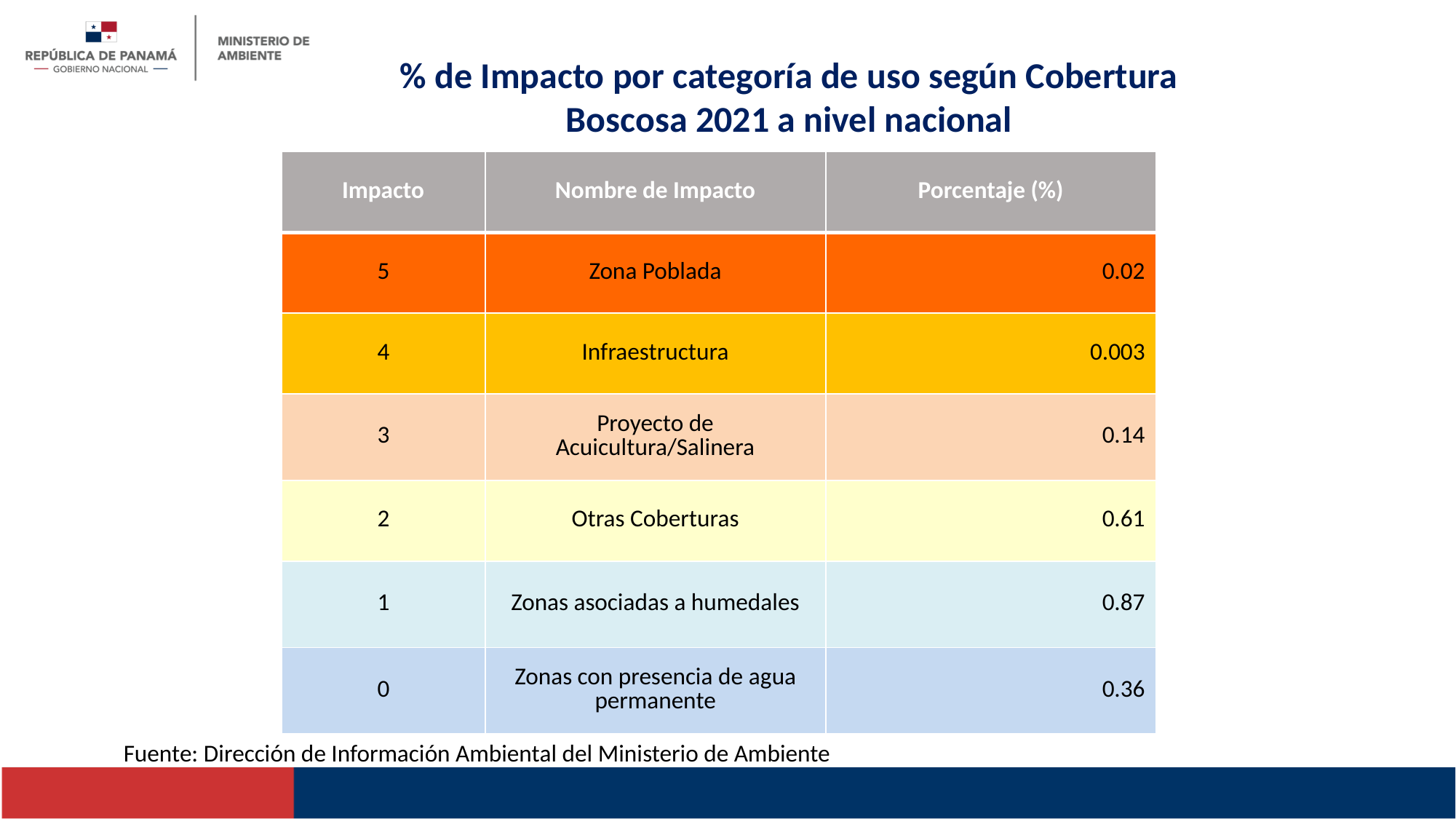

% de Impacto por categoría de uso según Cobertura Boscosa 2021 a nivel nacional
| Impacto | Nombre de Impacto | Porcentaje (%) |
| --- | --- | --- |
| 5 | Zona Poblada | 0.02 |
| 4 | Infraestructura | 0.003 |
| 3 | Proyecto de Acuicultura/Salinera | 0.14 |
| 2 | Otras Coberturas | 0.61 |
| 1 | Zonas asociadas a humedales | 0.87 |
| 0 | Zonas con presencia de agua permanente | 0.36 |
Fuente: Dirección de Información Ambiental del Ministerio de Ambiente